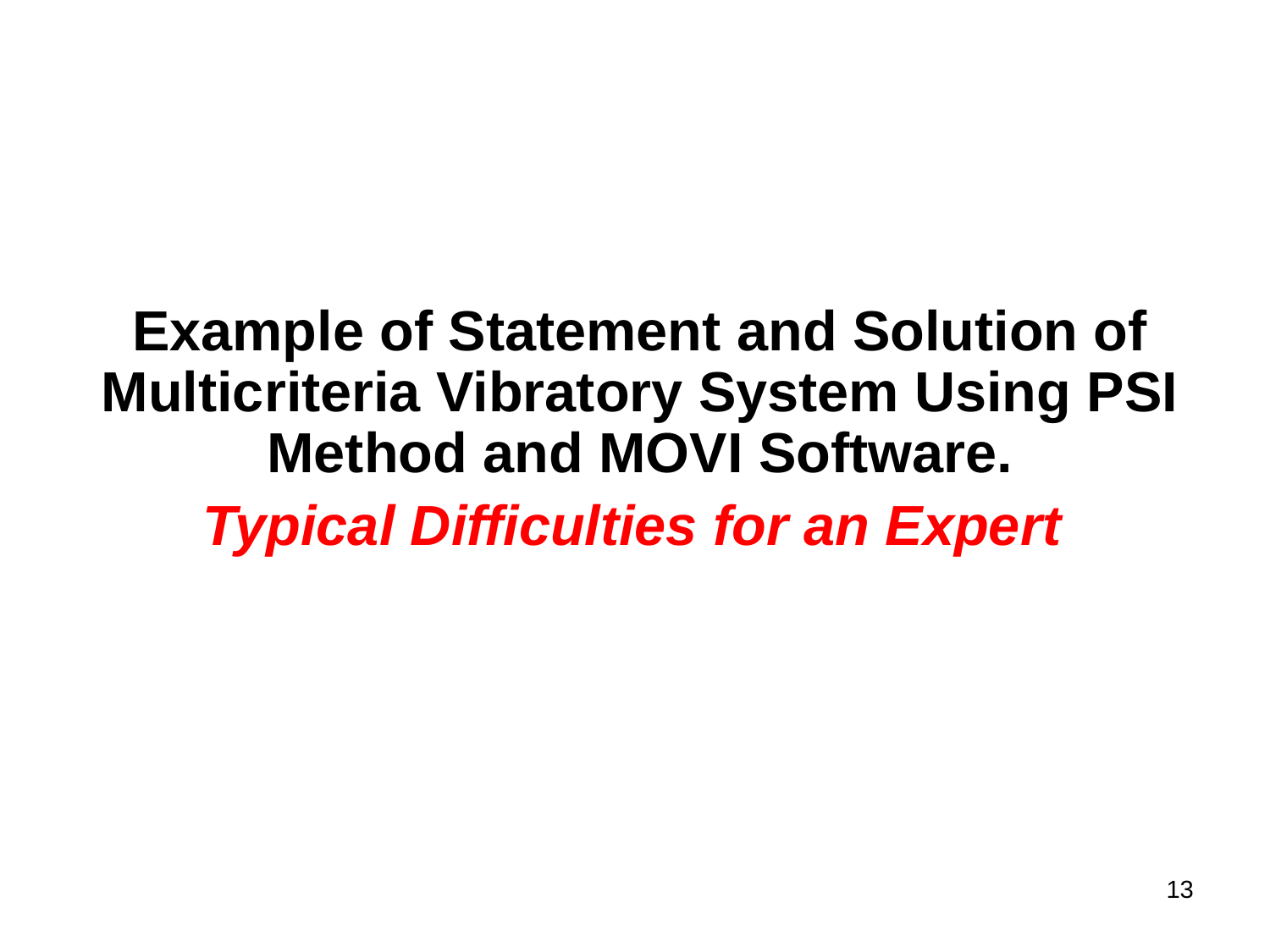

Example of Statement and Solution of Multicriteria Vibratory System Using PSI Method and MOVI Software.
Typical Difficulties for an Expert
13